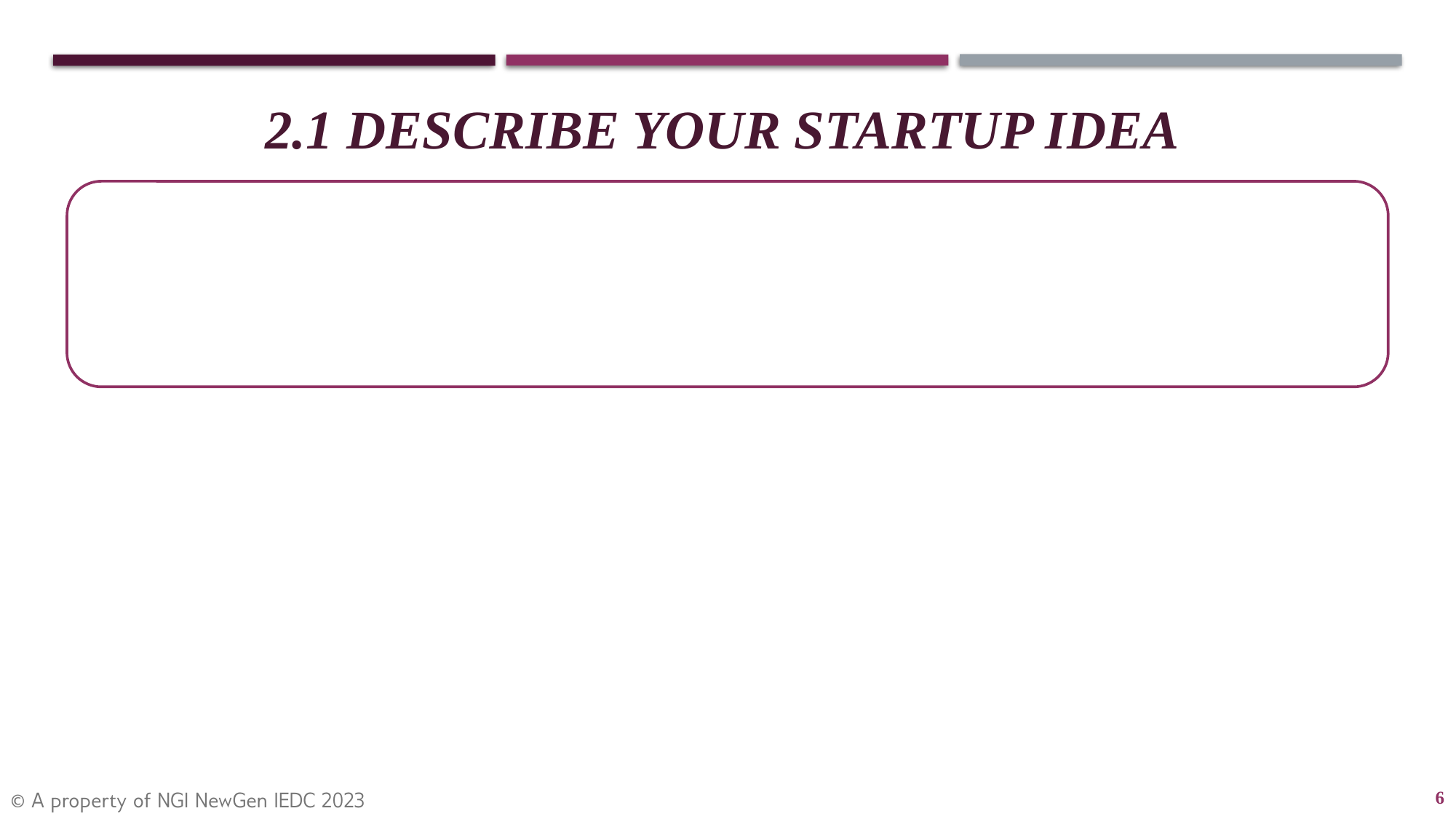

2.1 DESCRIBE YOUR STARTUP IDEA

6
© A property of NGI NewGen IEDC 2023